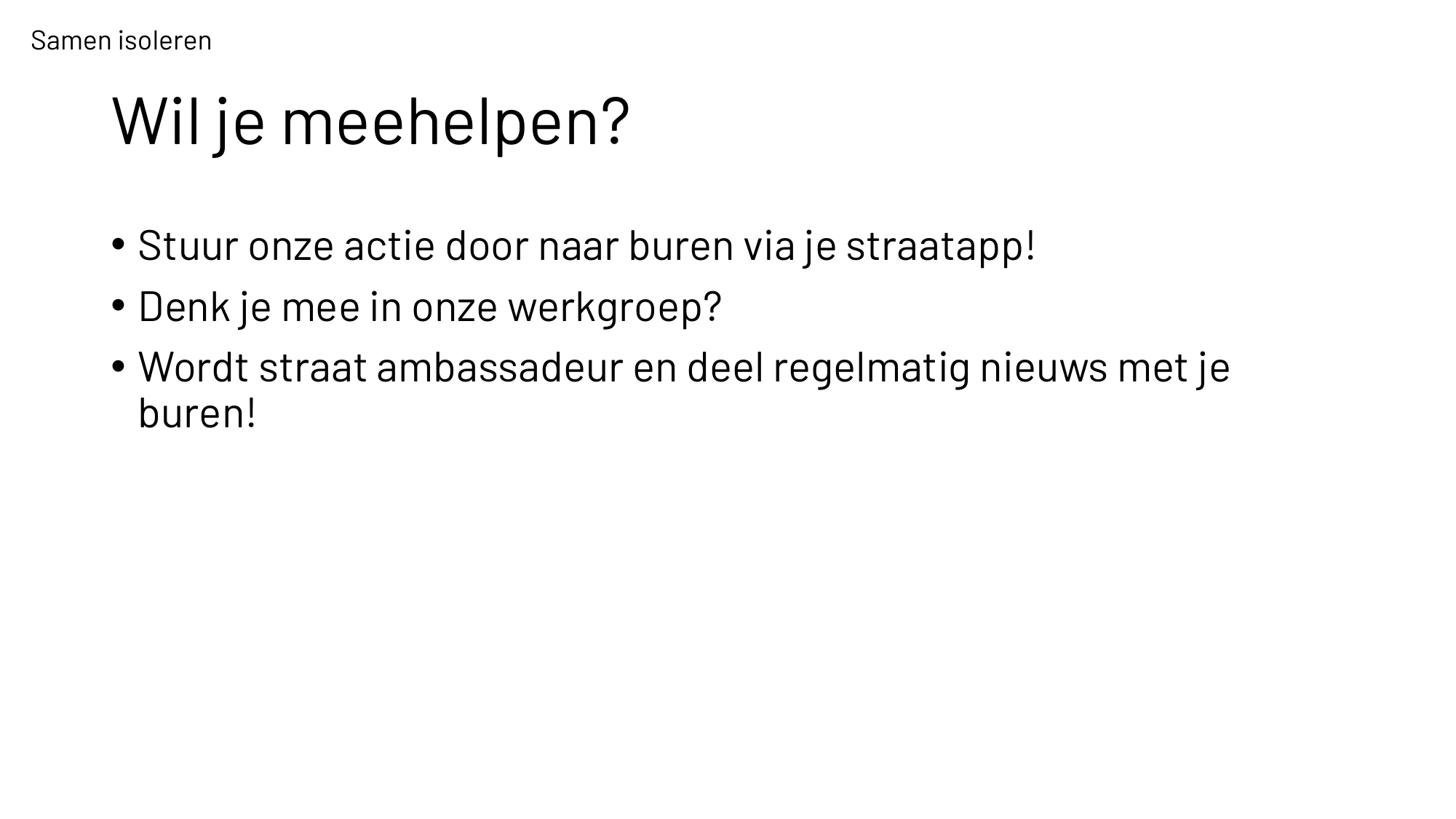

Samen isoleren
# Wil je meehelpen?
Stuur onze actie door naar buren via je straatapp!
Denk je mee in onze werkgroep?
Wordt straat ambassadeur en deel regelmatig nieuws met je buren!